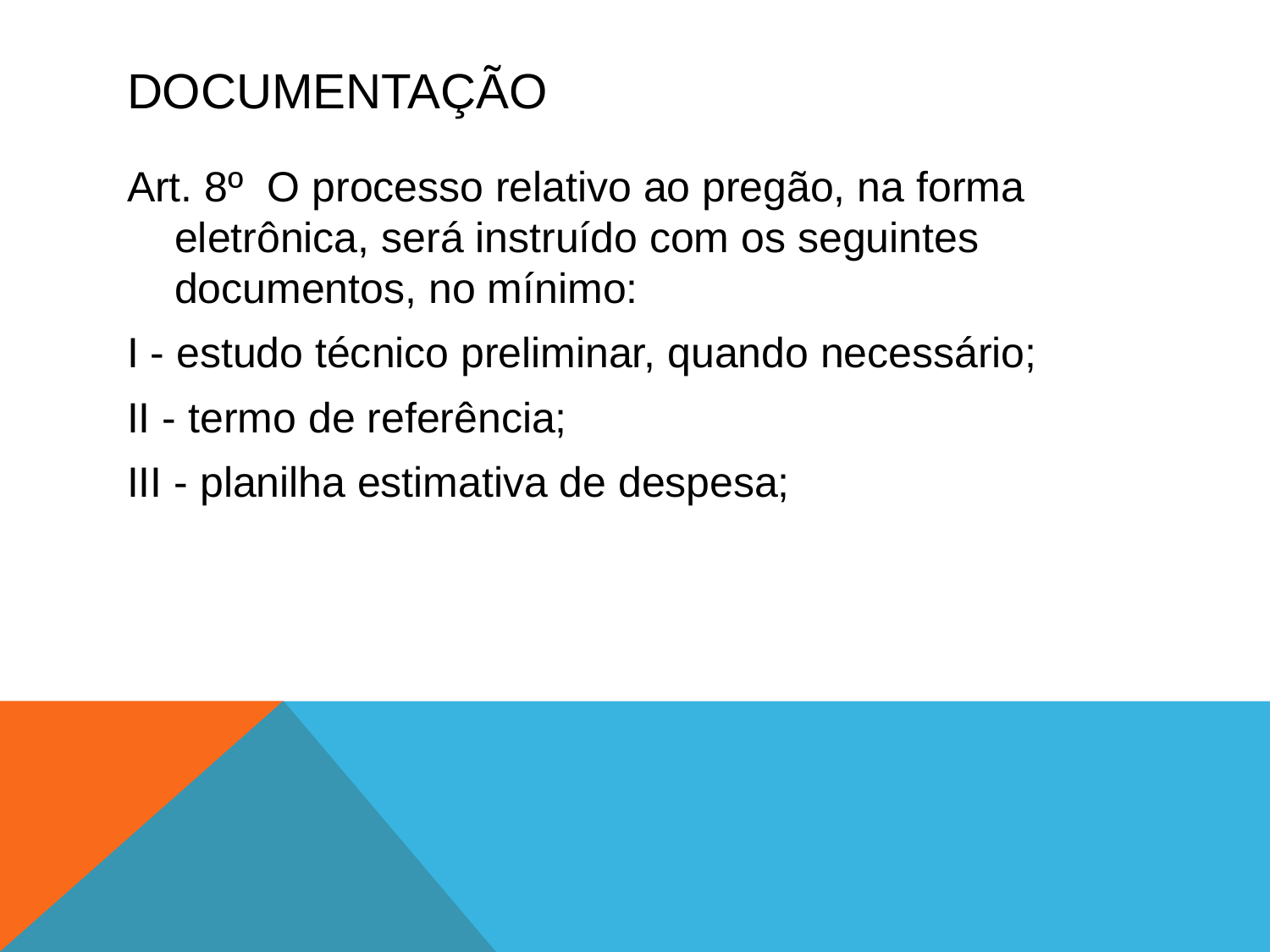

# Documentação
Art. 8º  O processo relativo ao pregão, na forma eletrônica, será instruído com os seguintes documentos, no mínimo:
I - estudo técnico preliminar, quando necessário;
II - termo de referência;
III - planilha estimativa de despesa;